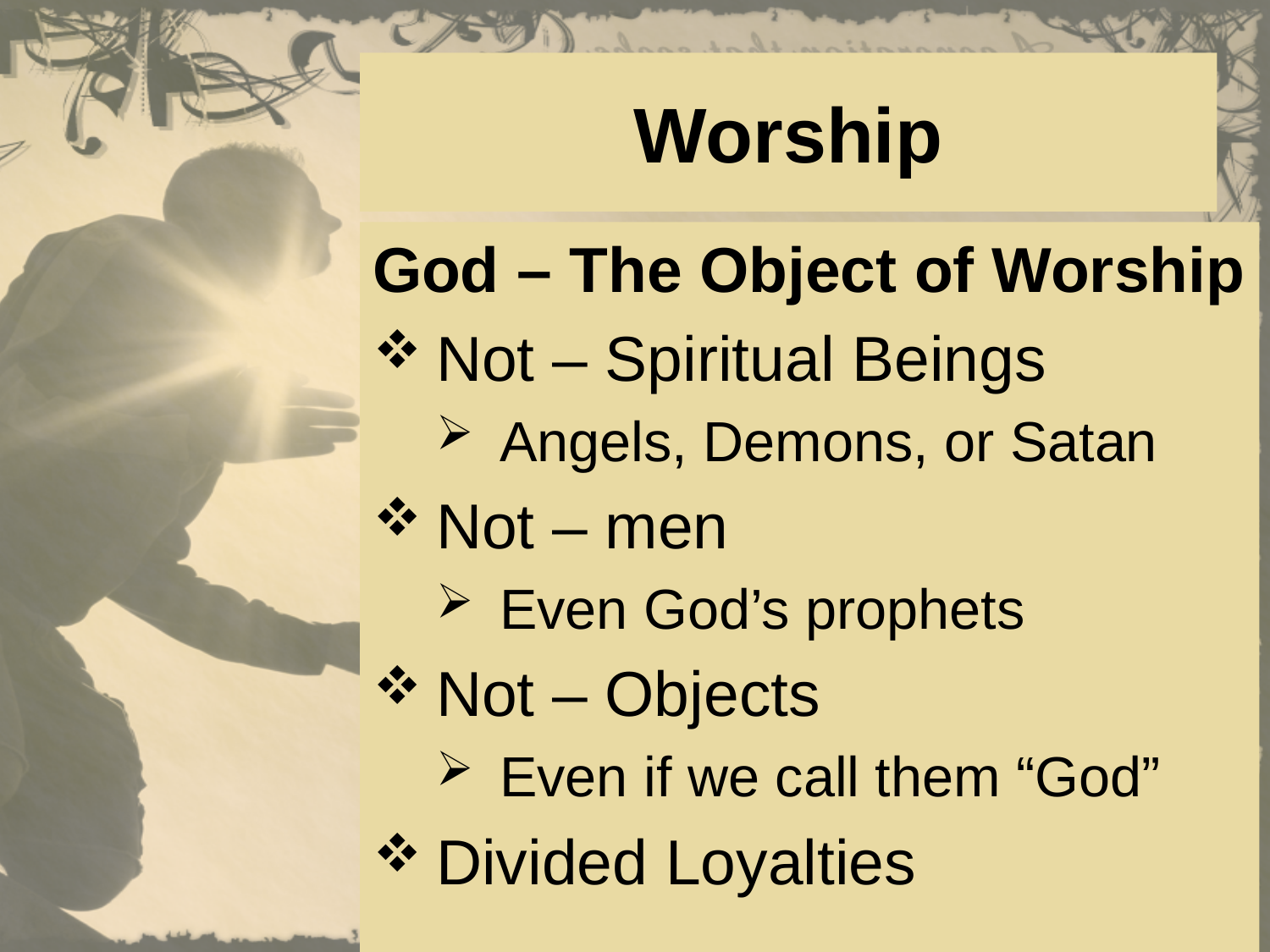

# Worship
God – The Object of Worship
Not – Spiritual Beings
Angels, Demons, or Satan
Not – men
Even God’s prophets
Not – Objects
Even if we call them “God”
Divided Loyalties